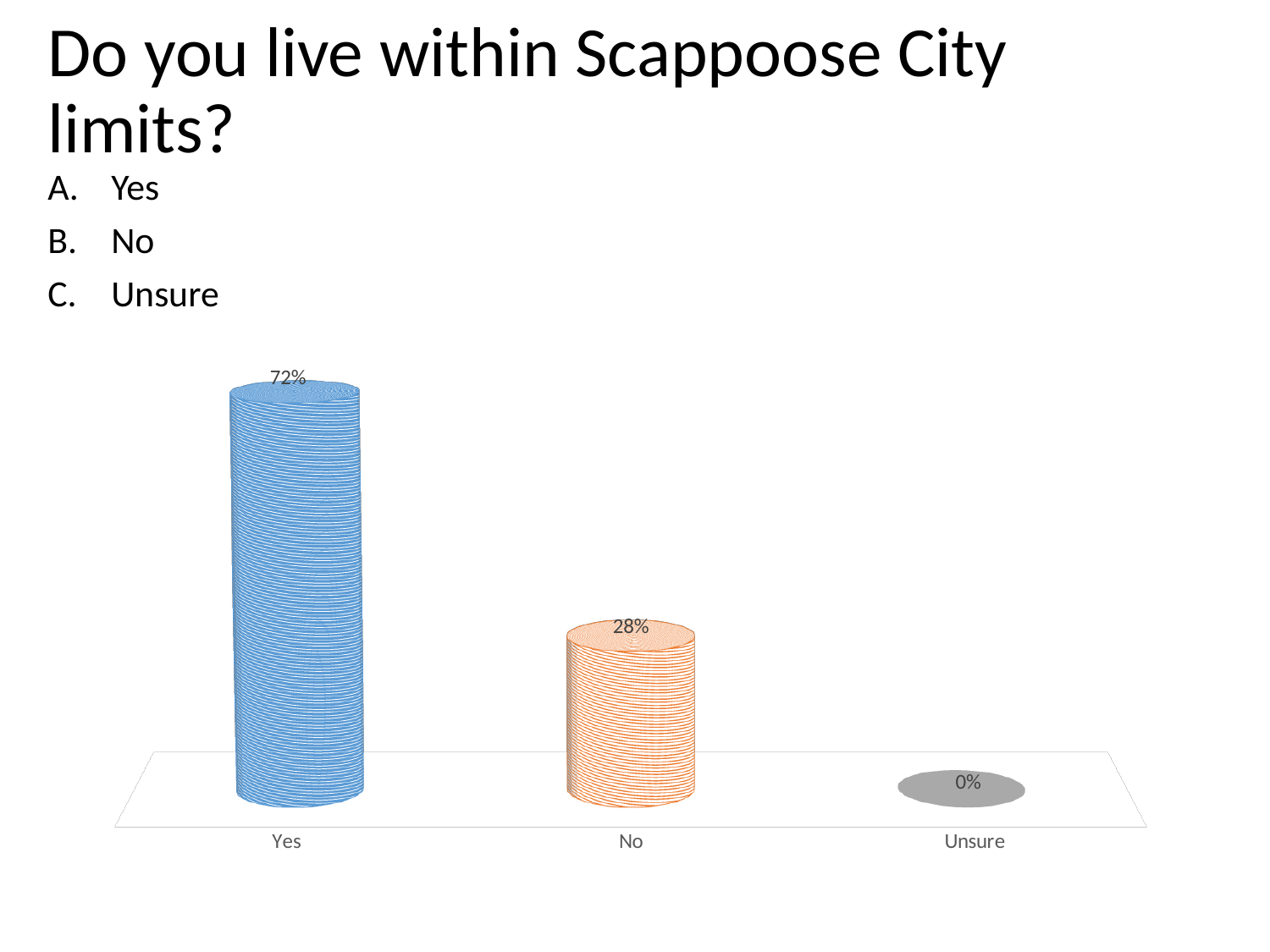

# Do you live within Scappoose City limits?
Yes
No
Unsure

[unsupported chart]